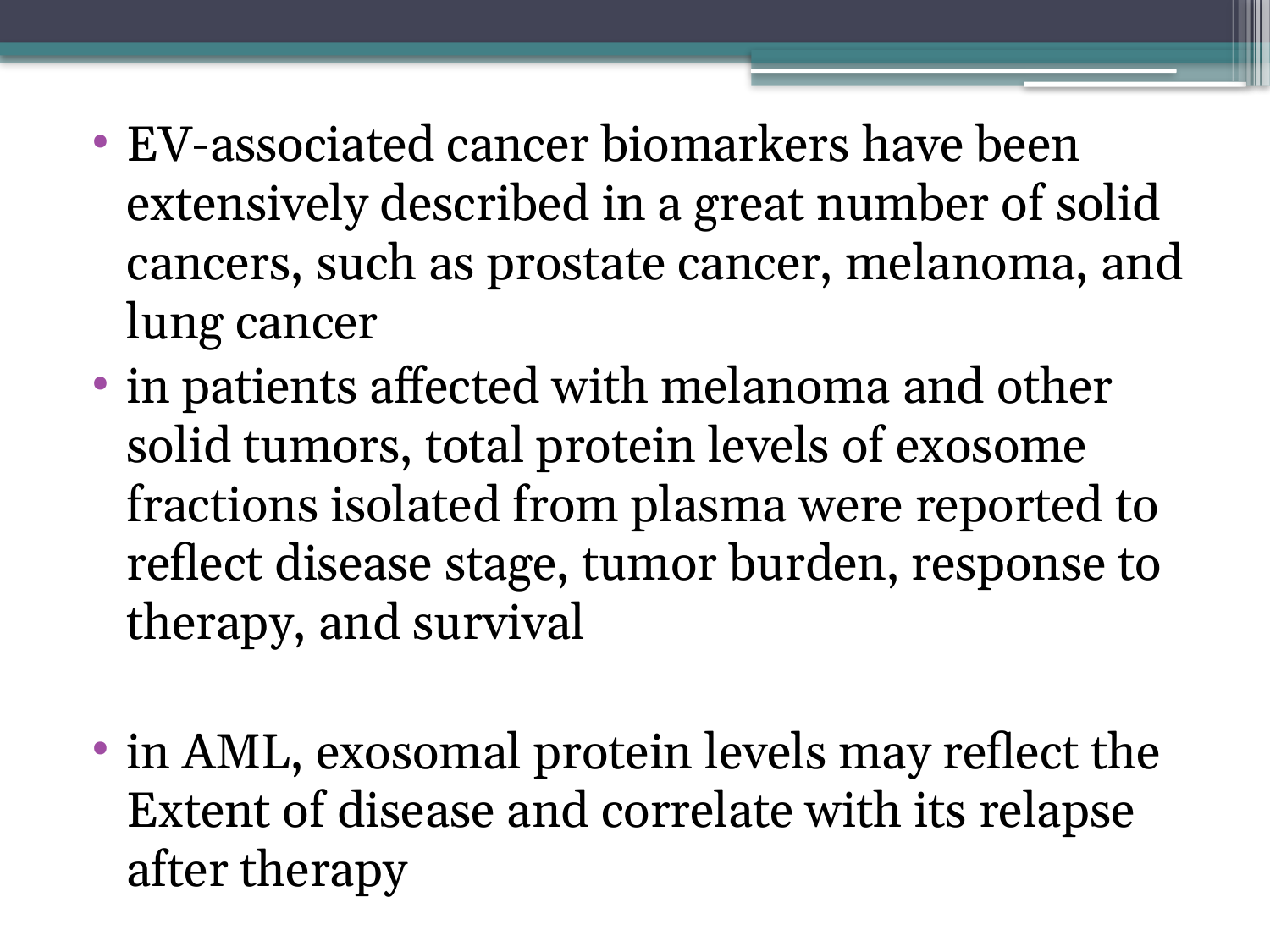

EV-associated cancer biomarkers have been extensively described in a great number of solid cancers, such as prostate cancer, melanoma, and lung cancer
in patients affected with melanoma and other solid tumors, total protein levels of exosome fractions isolated from plasma were reported to reflect disease stage, tumor burden, response to therapy, and survival

in AML, exosomal protein levels may reflect the Extent of disease and correlate with its relapse after therapy